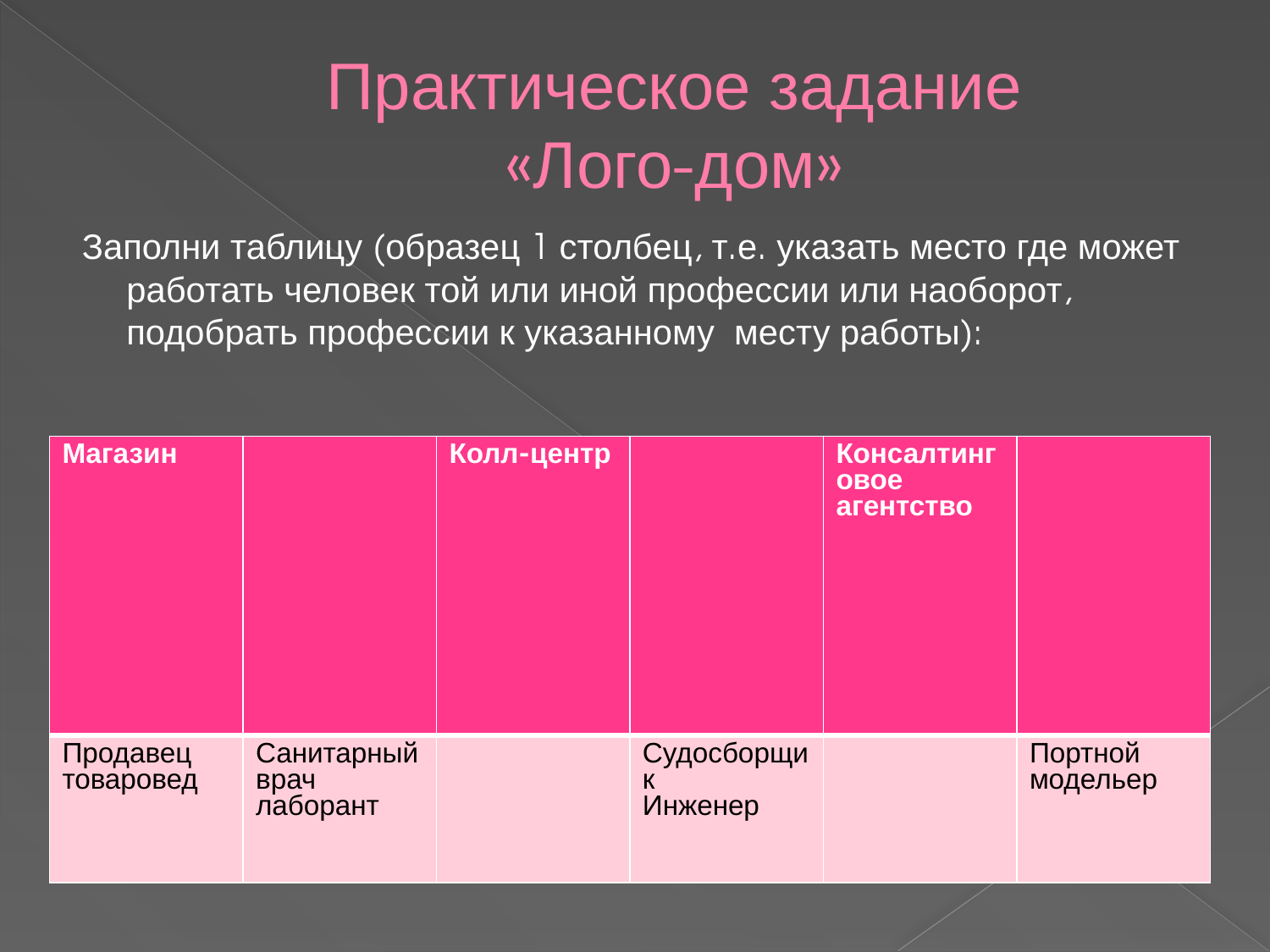

# Практическое задание «Лого-дом»
Заполни таблицу (образец 1 столбец, т.е. указать место где может работать человек той или иной профессии или наоборот, подобрать профессии к указанному  месту работы):

| Магазин |  | Колл-центр |  | Консалтинговое агентство |  |
| --- | --- | --- | --- | --- | --- |
| Продавец товаровед | Санитарный врач лаборант |  | Судосборщик Инженер |  | Портной модельер |